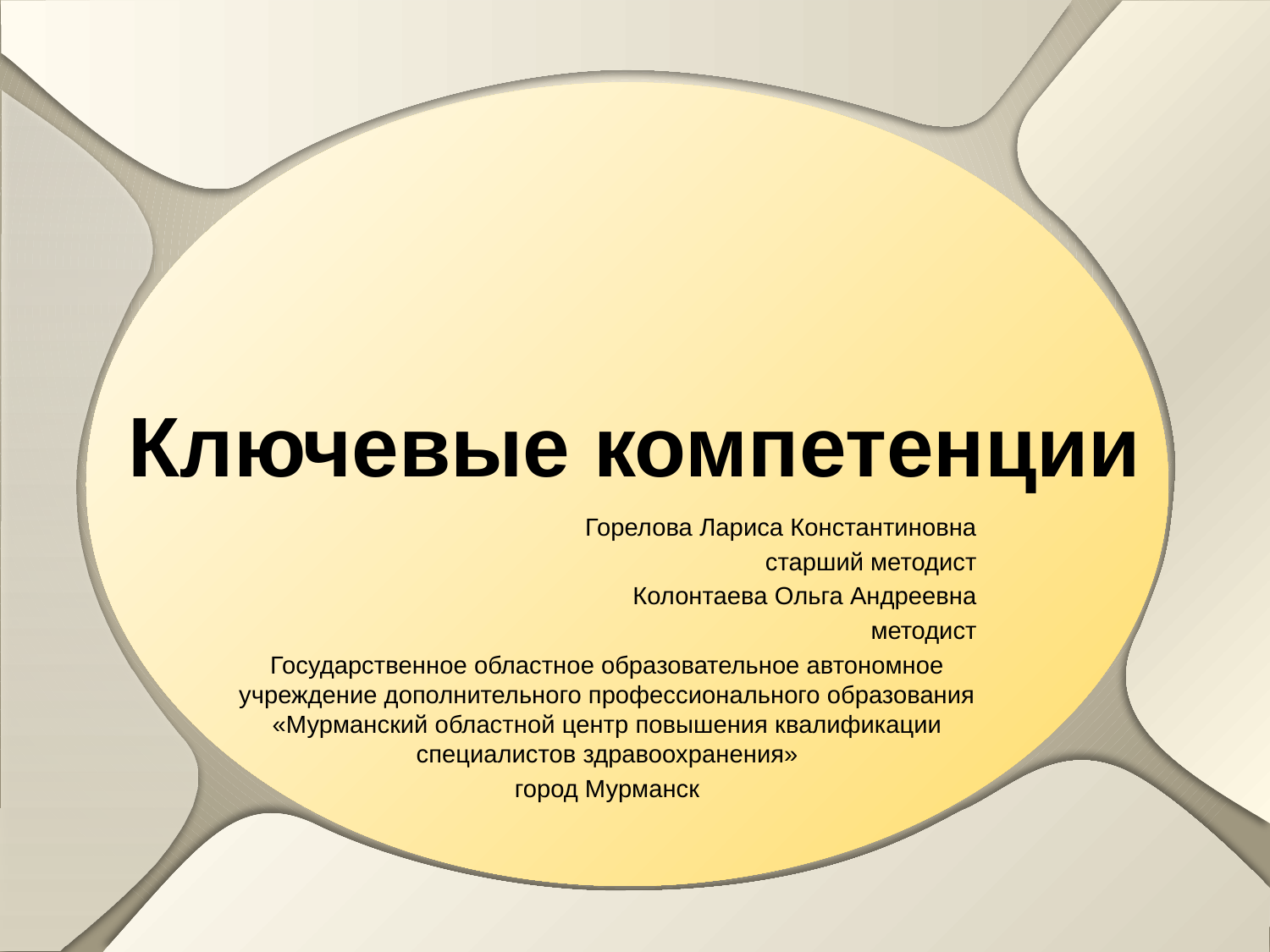

# Ключевые компетенции
Горелова Лариса Константиновна
старший методист
Колонтаева Ольга Андреевна
методист
Государственное областное образовательное автономное учреждение дополнительного профессионального образования «Мурманский областной центр повышения квалификации специалистов здравоохранения»
город Мурманск